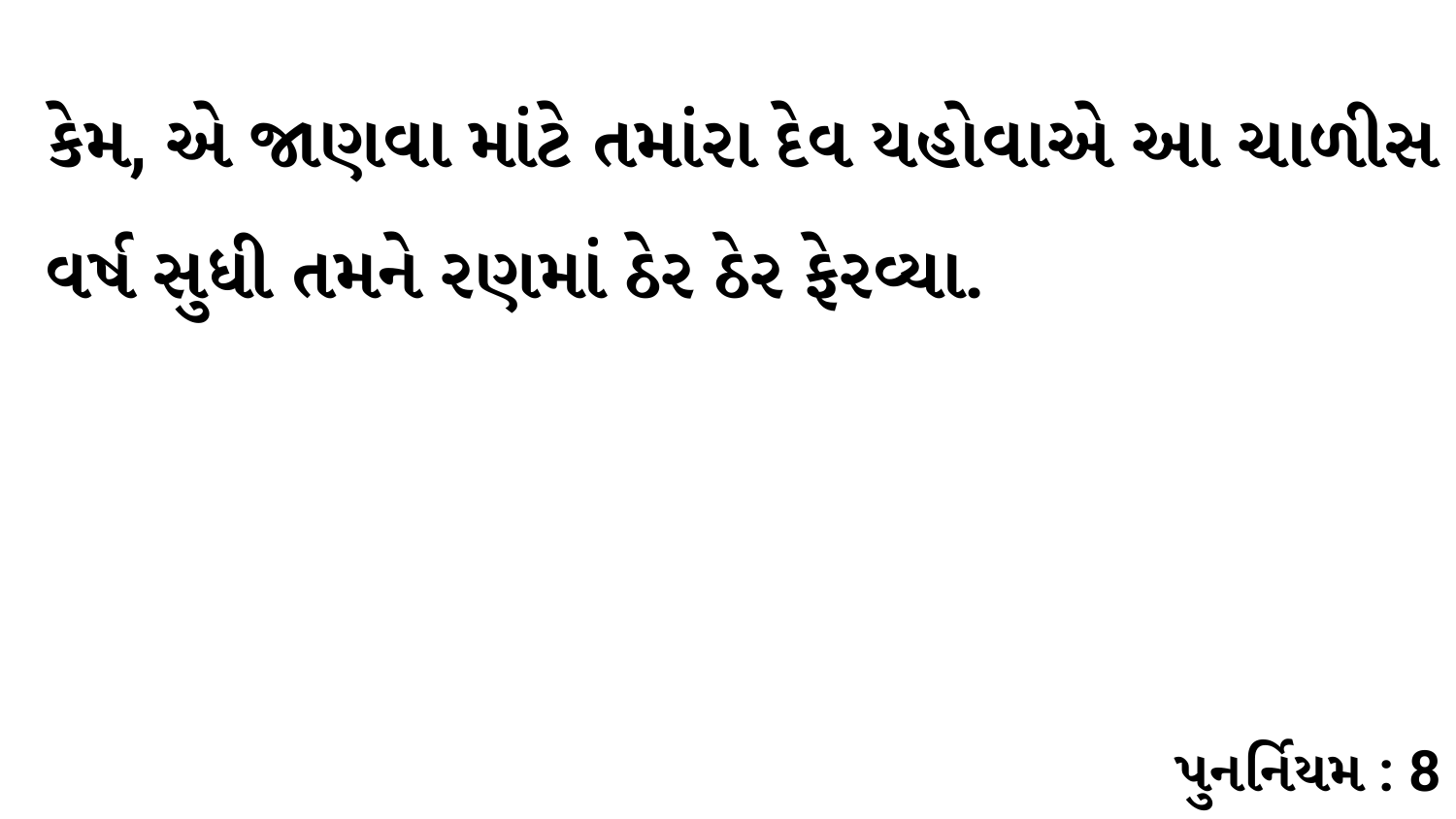

કેમ, એ જાણવા માંટે તમાંરા દેવ યહોવાએ આ ચાળીસ વર્ષ સુધી તમને રણમાં ઠેર ઠેર ફેરવ્યા.
પુનર્નિયમ : 8